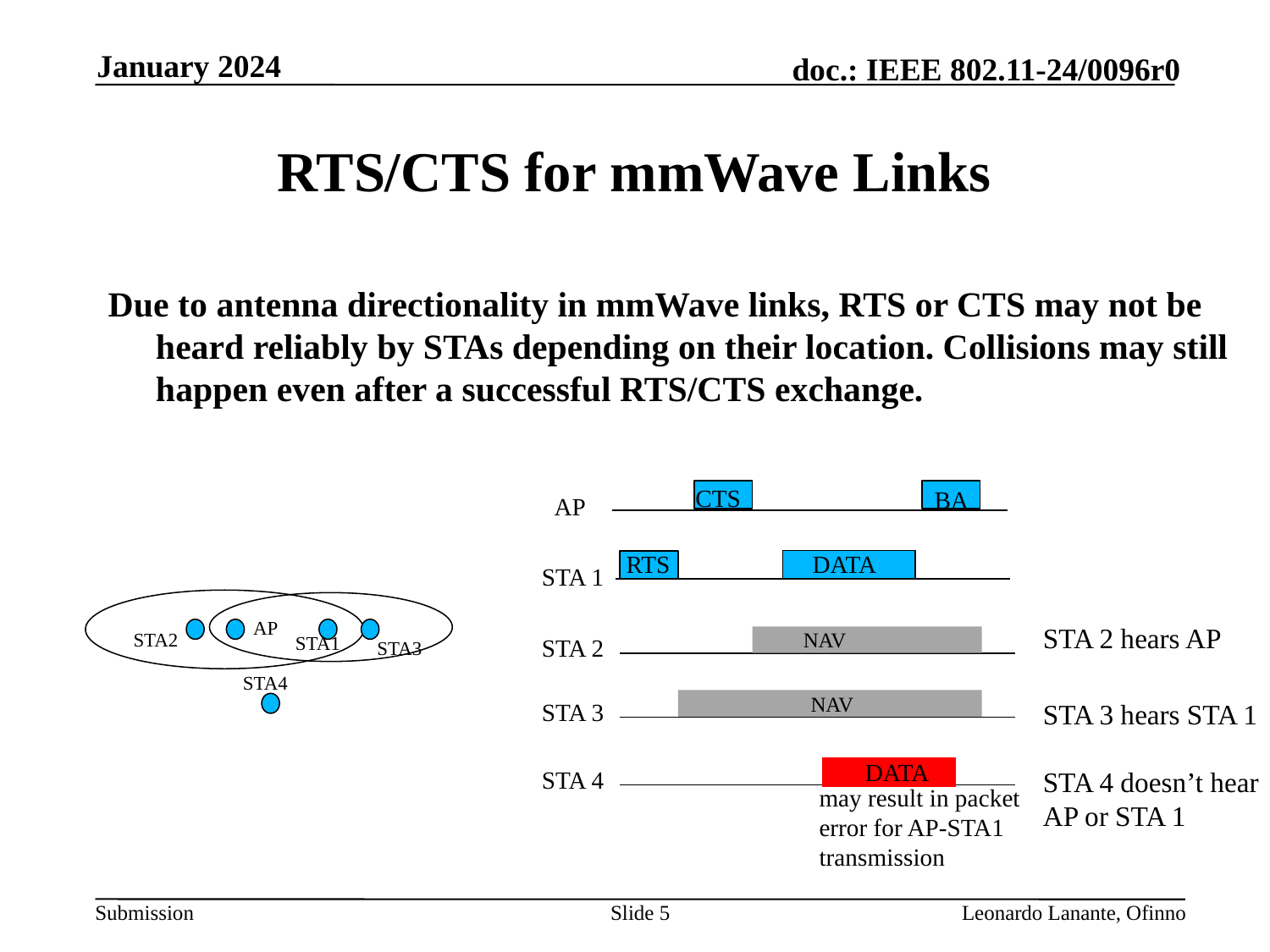

January 2024
# RTS/CTS for mmWave Links
Due to antenna directionality in mmWave links, RTS or CTS may not be heard reliably by STAs depending on their location. Collisions may still happen even after a successful RTS/CTS exchange.
 CTS
BA

AP
RTS
DATA

STA 1

AP
STA 2 hears AP

NAV
STA2
STA1
STA 2

STA3
STA4
NAV

STA 3
STA 3 hears STA 1

DATA
STA 4

STA 4 doesn’t hear AP or STA 1
may result in packet error for AP-STA1 transmission
Slide 5
Leonardo Lanante, Ofinno